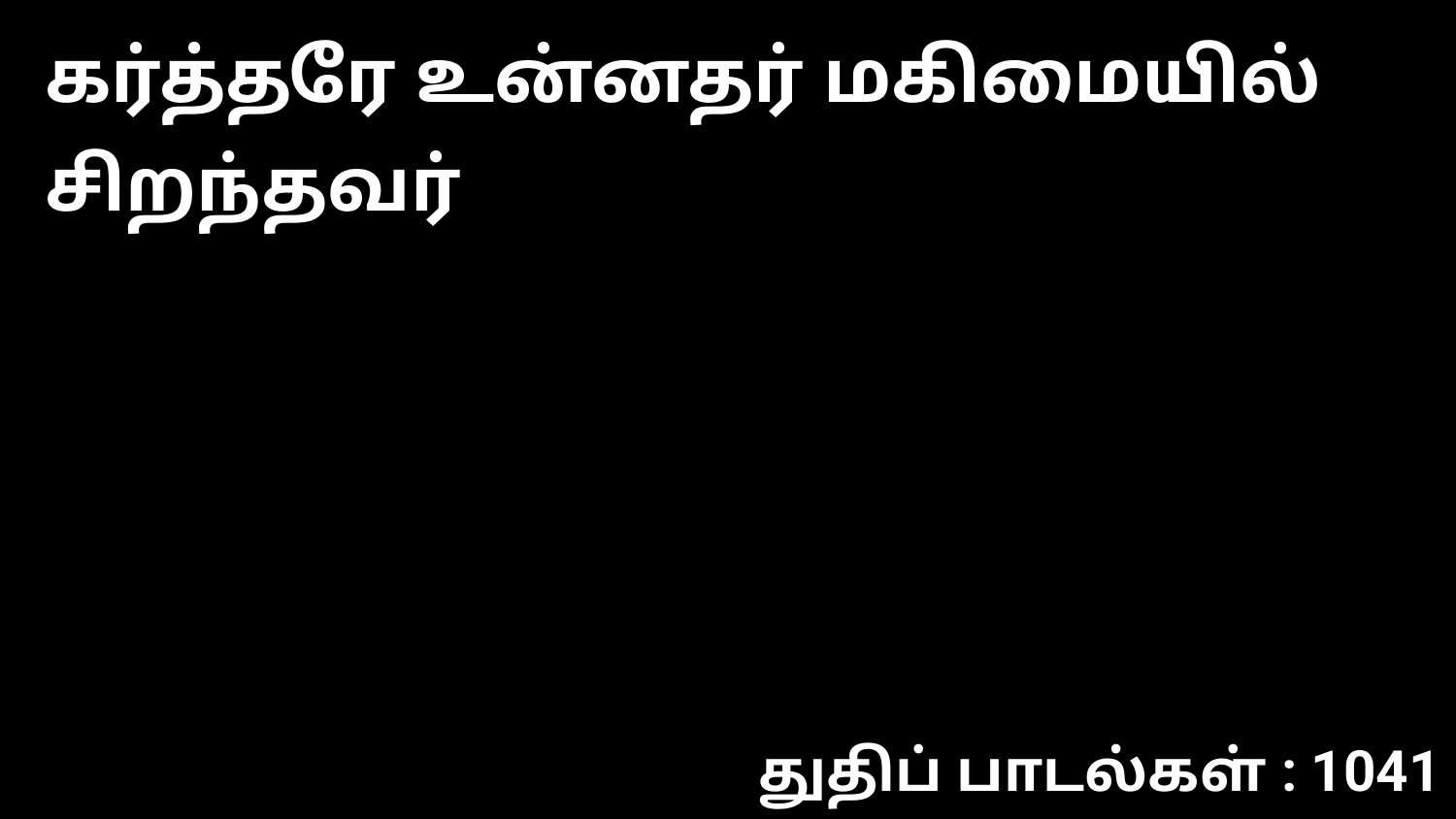

கர்த்தரே உன்னதர் மகிமையில் சிறந்தவர்
துதிப் பாடல்கள் : 1041